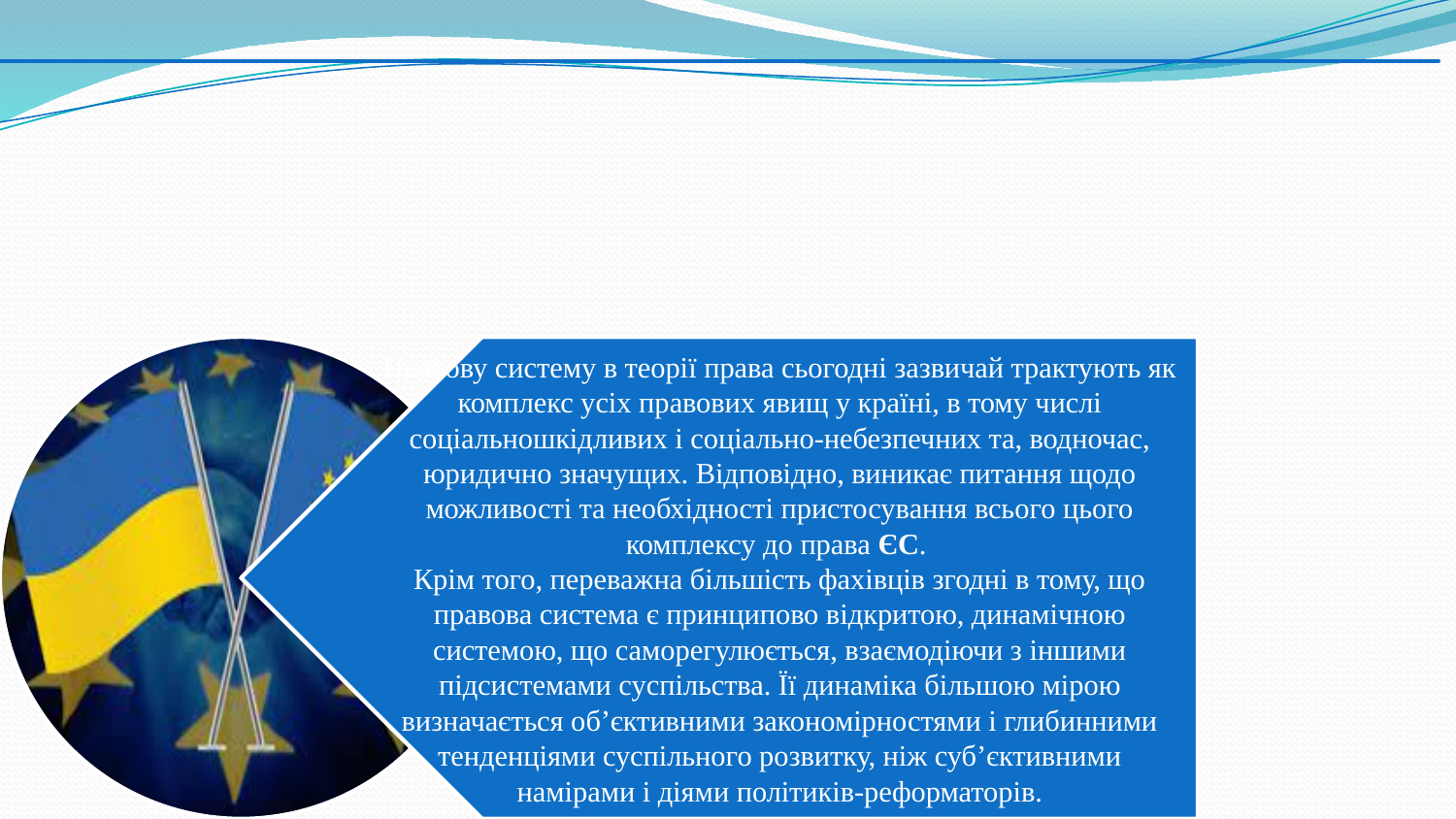

Правову систему в теорії права сьогодні зазвичай трактують як комплекс усіх правових явищ у країні, в тому числі соціальношкідливих і соціально-небезпечних та, водночас, юридично значущих. Відповідно, виникає питання щодо можливості та необхідності пристосування всього цього комплексу до права ЄС.
Крім того, переважна більшість фахівців згодні в тому, що правова система є принципово відкритою, динамічною системою, що саморегулюється, взаємодіючи з іншими підсистемами суспільства. Її динаміка більшою мірою визначається об’єктивними закономірностями і глибинними тенденціями суспільного розвитку, ніж суб’єктивними намірами і діями політиків-реформаторів.